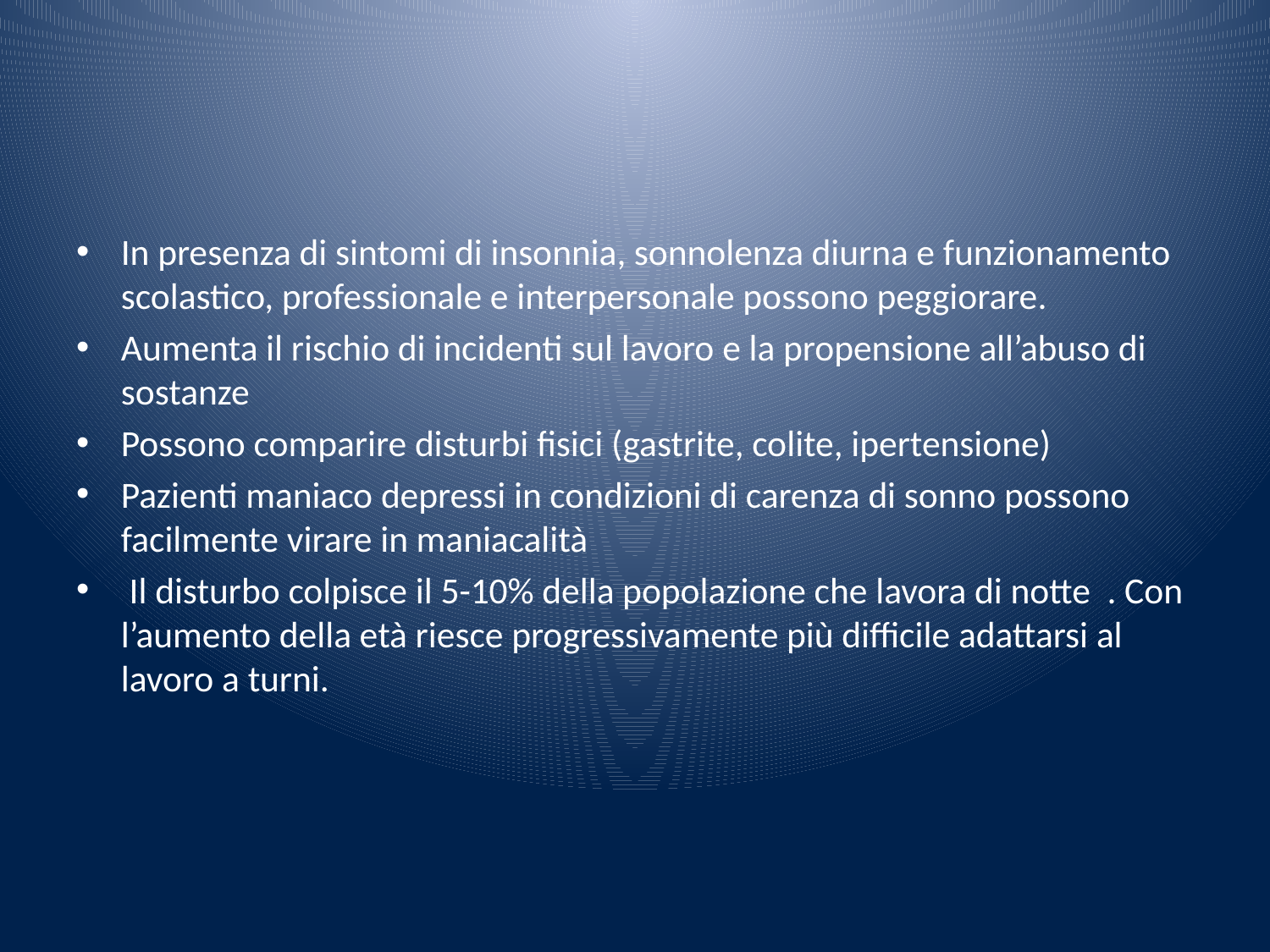

#
In presenza di sintomi di insonnia, sonnolenza diurna e funzionamento scolastico, professionale e interpersonale possono peggiorare.
Aumenta il rischio di incidenti sul lavoro e la propensione all’abuso di sostanze
Possono comparire disturbi fisici (gastrite, colite, ipertensione)
Pazienti maniaco depressi in condizioni di carenza di sonno possono facilmente virare in maniacalità
 Il disturbo colpisce il 5-10% della popolazione che lavora di notte  . Con l’aumento della età riesce progressivamente più difficile adattarsi al lavoro a turni.